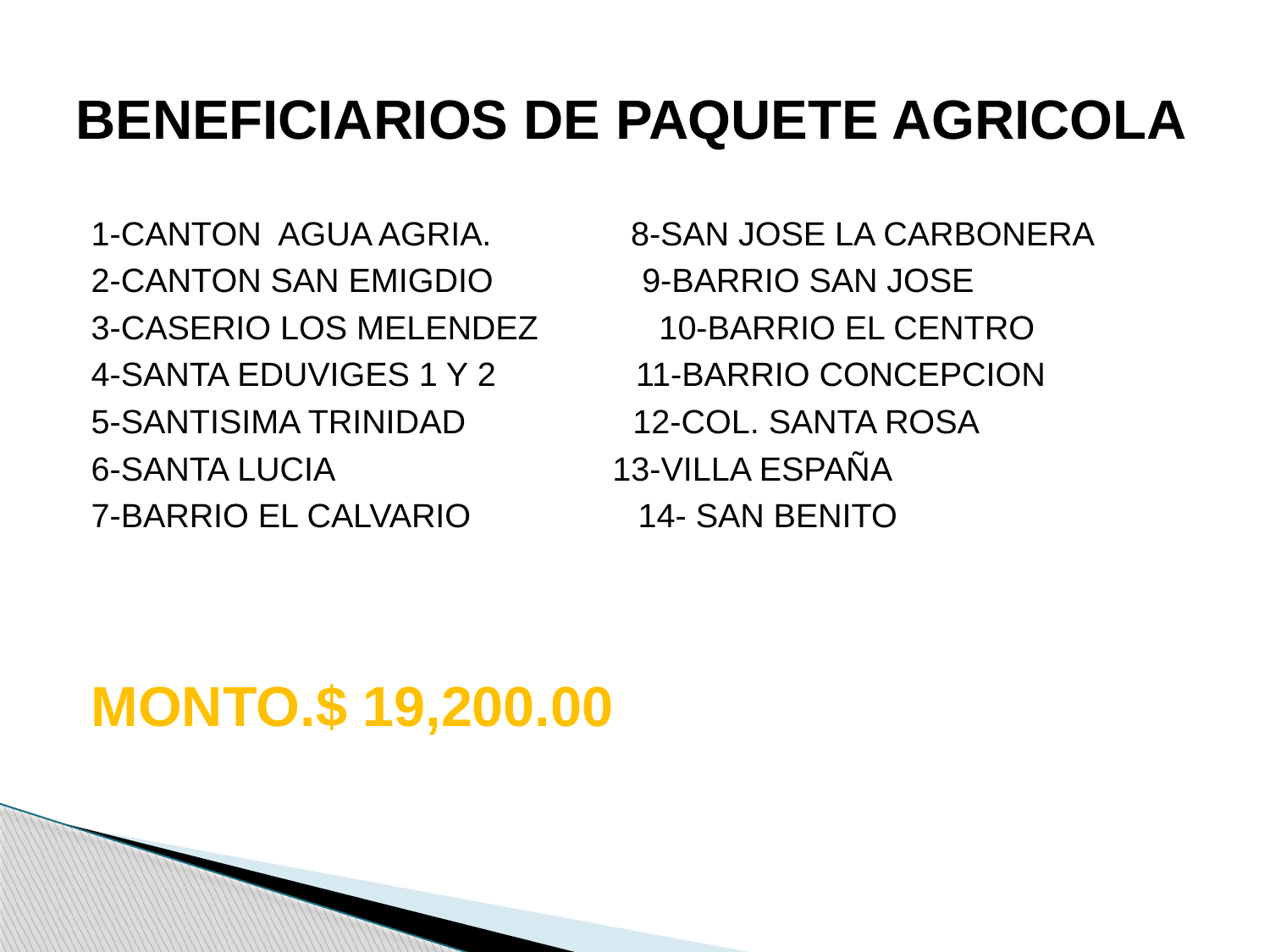

# BENEFICIARIOS DE PAQUETE AGRICOLA
1-CANTON  AGUA AGRIA.               8-SAN JOSE LA CARBONERA
2-CANTON SAN EMIGDIO                9-BARRIO SAN JOSE
3-CASERIO LOS MELENDEZ             10-BARRIO EL CENTRO
4-SANTA EDUVIGES 1 Y 2               11-BARRIO CONCEPCION
5-SANTISIMA TRINIDAD                  12-COL. SANTA ROSA
6-SANTA LUCIA                              13-VILLA ESPAÑA
7-BARRIO EL CALVARIO                  14- SAN BENITO

MONTO.$ 19,200.00